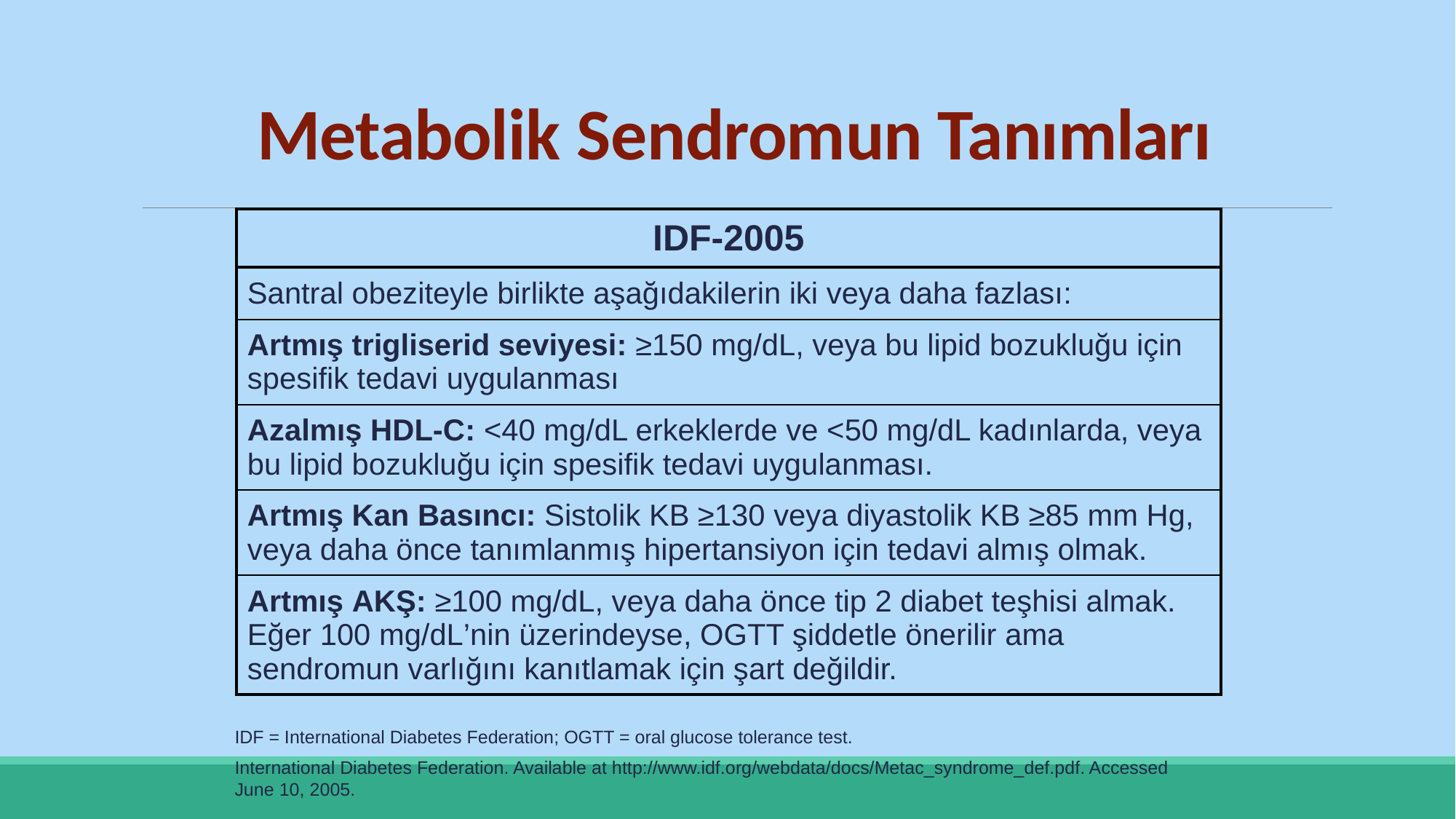

# Metabolik Sendromun Tanımları
| IDF-2005 |
| --- |
| Santral obeziteyle birlikte aşağıdakilerin iki veya daha fazlası: |
| Artmış trigliserid seviyesi: ≥150 mg/dL, veya bu lipid bozukluğu için spesifik tedavi uygulanması |
| Azalmış HDL-C: <40 mg/dL erkeklerde ve <50 mg/dL kadınlarda, veya bu lipid bozukluğu için spesifik tedavi uygulanması. |
| Artmış Kan Basıncı: Sistolik KB ≥130 veya diyastolik KB ≥85 mm Hg, veya daha önce tanımlanmış hipertansiyon için tedavi almış olmak. |
| Artmış AKŞ: ≥100 mg/dL, veya daha önce tip 2 diabet teşhisi almak. Eğer 100 mg/dL’nin üzerindeyse, OGTT şiddetle önerilir ama sendromun varlığını kanıtlamak için şart değildir. |
IDF = International Diabetes Federation; OGTT = oral glucose tolerance test.
International Diabetes Federation. Available at http://www.idf.org/webdata/docs/Metac_syndrome_def.pdf. Accessed June 10, 2005.